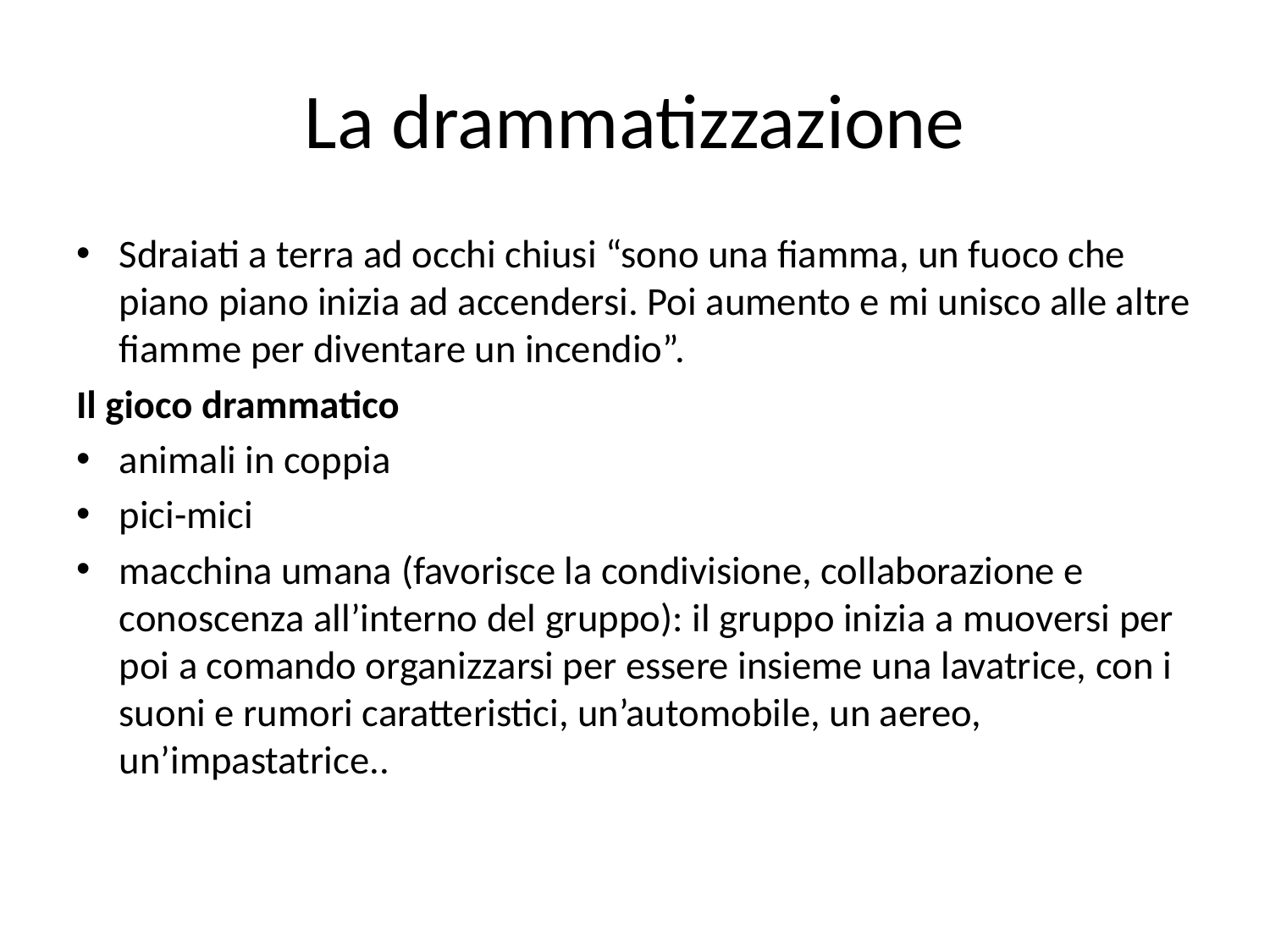

# La drammatizzazione
Sdraiati a terra ad occhi chiusi “sono una fiamma, un fuoco che piano piano inizia ad accendersi. Poi aumento e mi unisco alle altre fiamme per diventare un incendio”.
Il gioco drammatico
animali in coppia
pici-mici
macchina umana (favorisce la condivisione, collaborazione e conoscenza all’interno del gruppo): il gruppo inizia a muoversi per poi a comando organizzarsi per essere insieme una lavatrice, con i suoni e rumori caratteristici, un’automobile, un aereo, un’impastatrice..